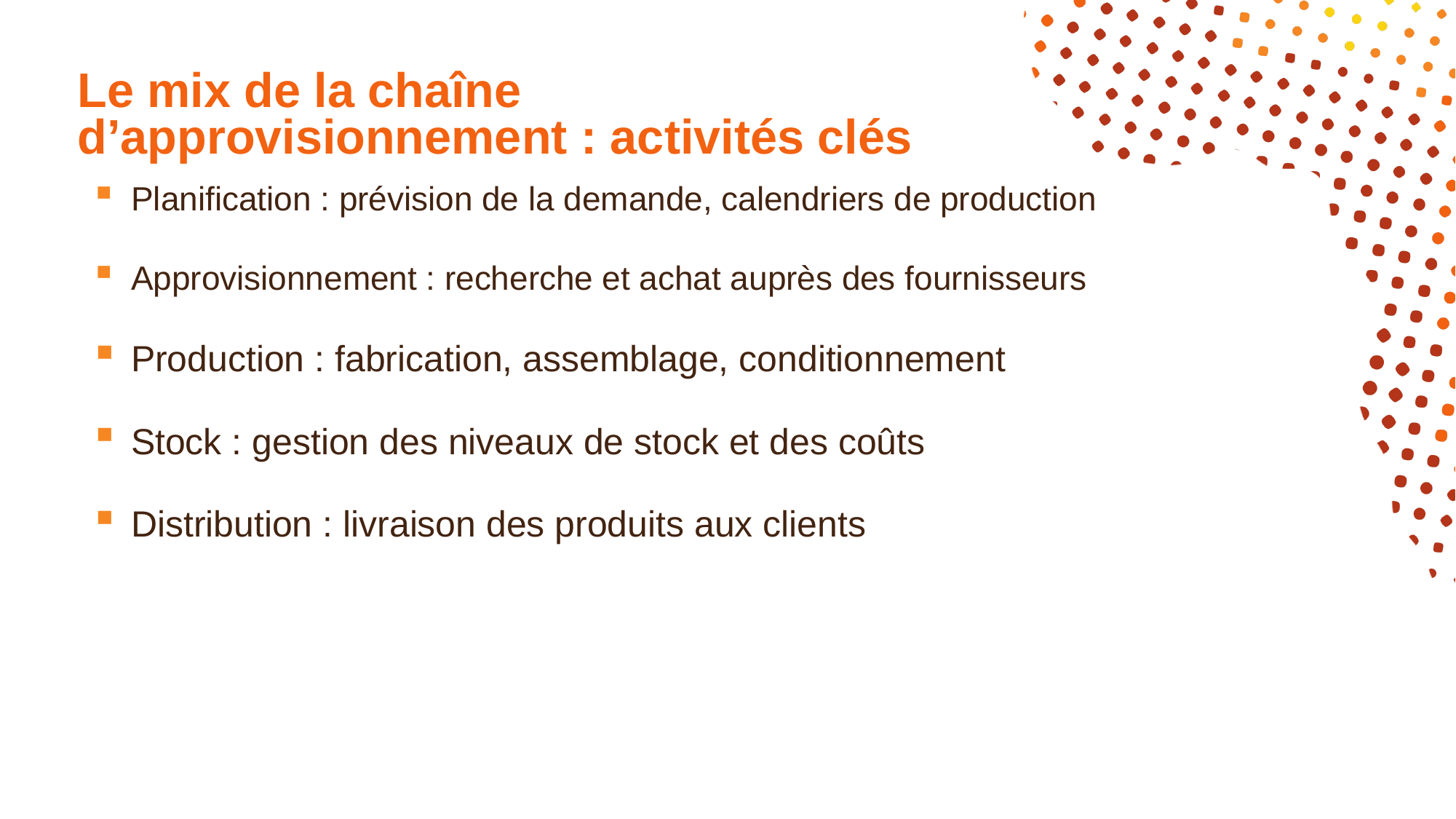

# Le mix de la chaîne d’approvisionnement : activités clés
Planification : prévision de la demande, calendriers de production
Approvisionnement : recherche et achat auprès des fournisseurs
Production : fabrication, assemblage, conditionnement
Stock : gestion des niveaux de stock et des coûts
Distribution : livraison des produits aux clients